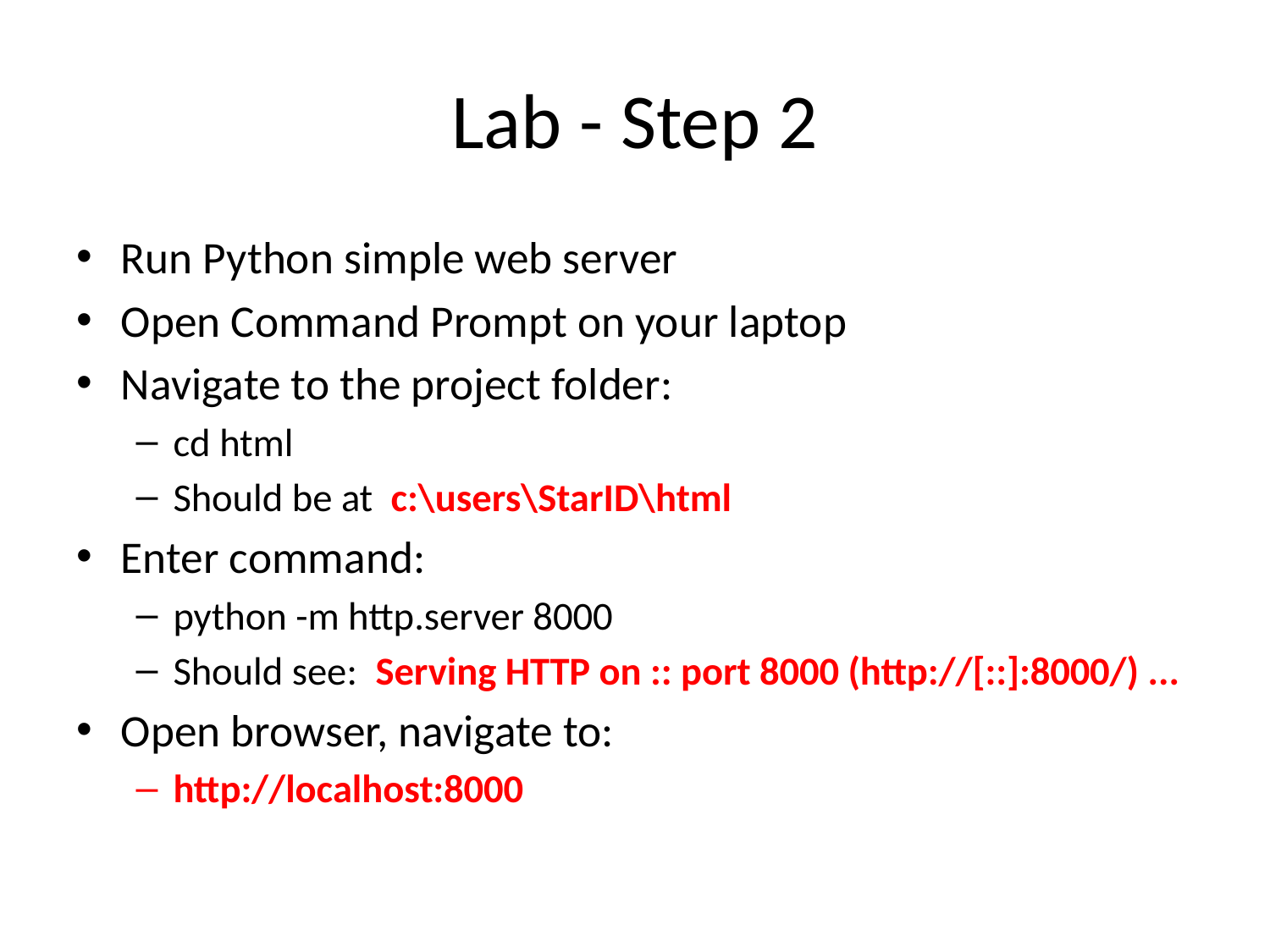

# Lab - Step 2
Run Python simple web server
Open Command Prompt on your laptop
Navigate to the project folder:
cd html
Should be at  c:\users\StarID\html
Enter command:
python -m http.server 8000
Should see:  Serving HTTP on :: port 8000 (http://[::]:8000/) ...
Open browser, navigate to:
http://localhost:8000